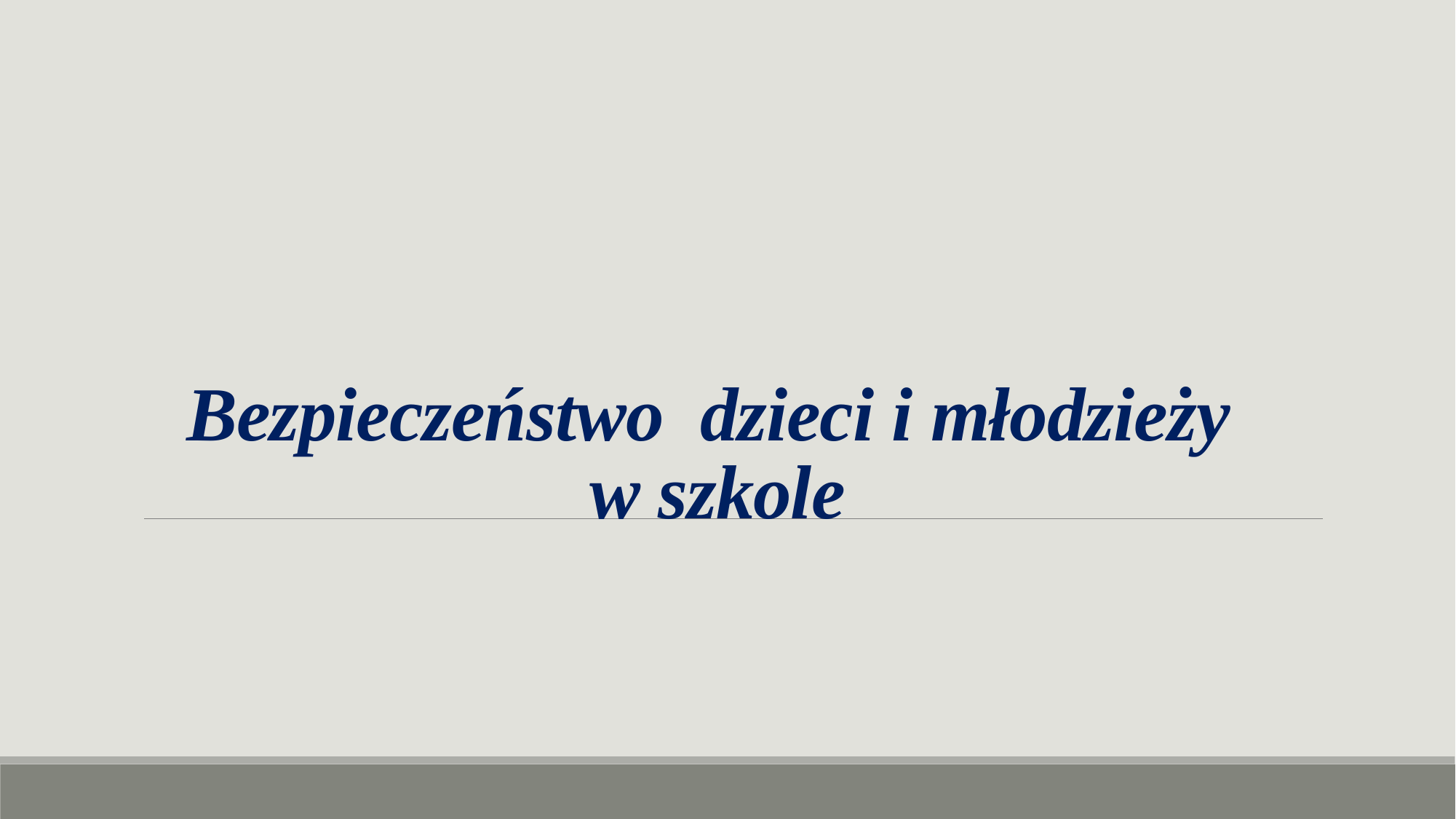

# Bezpieczeństwo  dzieci i młodzieży w szkole